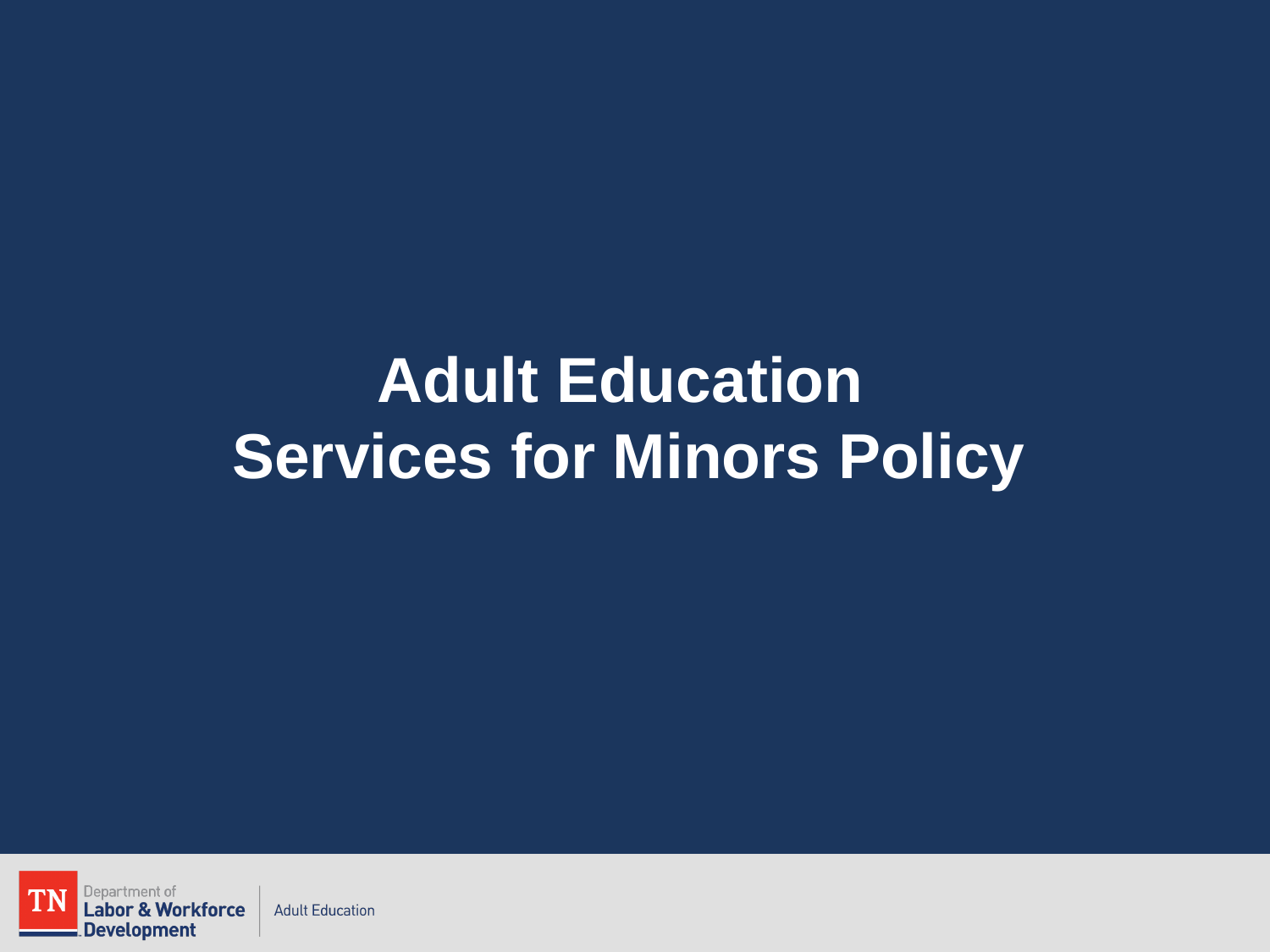

# Adult Education
Services for Minors Policy